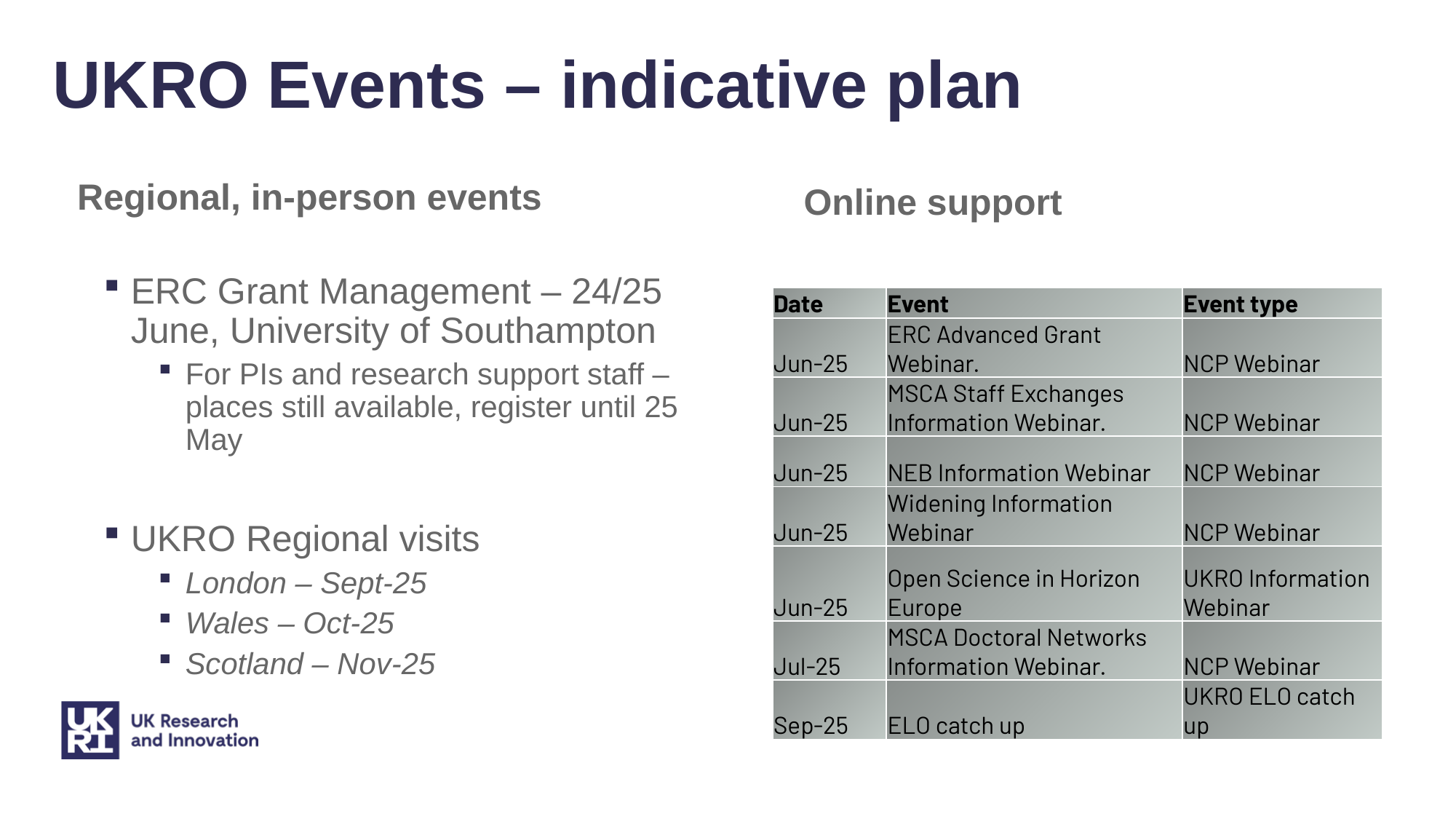

# UKRO Events – indicative plan
Regional, in-person events
Online support
ERC Grant Management – 24/25 June, University of Southampton
For PIs and research support staff – places still available, register until 25 May

UKRO Regional visits
London – Sept-25
Wales – Oct-25
Scotland – Nov-25

| Date | Event | Event type |
| --- | --- | --- |
| Jun-25 | ERC Advanced Grant Webinar. | NCP Webinar |
| Jun-25 | MSCA Staff Exchanges Information Webinar. | NCP Webinar |
| Jun-25 | NEB Information Webinar | NCP Webinar |
| Jun-25 | Widening Information Webinar | NCP Webinar |
| Jun-25 | Open Science in Horizon Europe | UKRO Information Webinar |
| Jul-25 | MSCA Doctoral Networks Information Webinar. | NCP Webinar |
| Sep-25 | ELO catch up | UKRO ELO catch up |